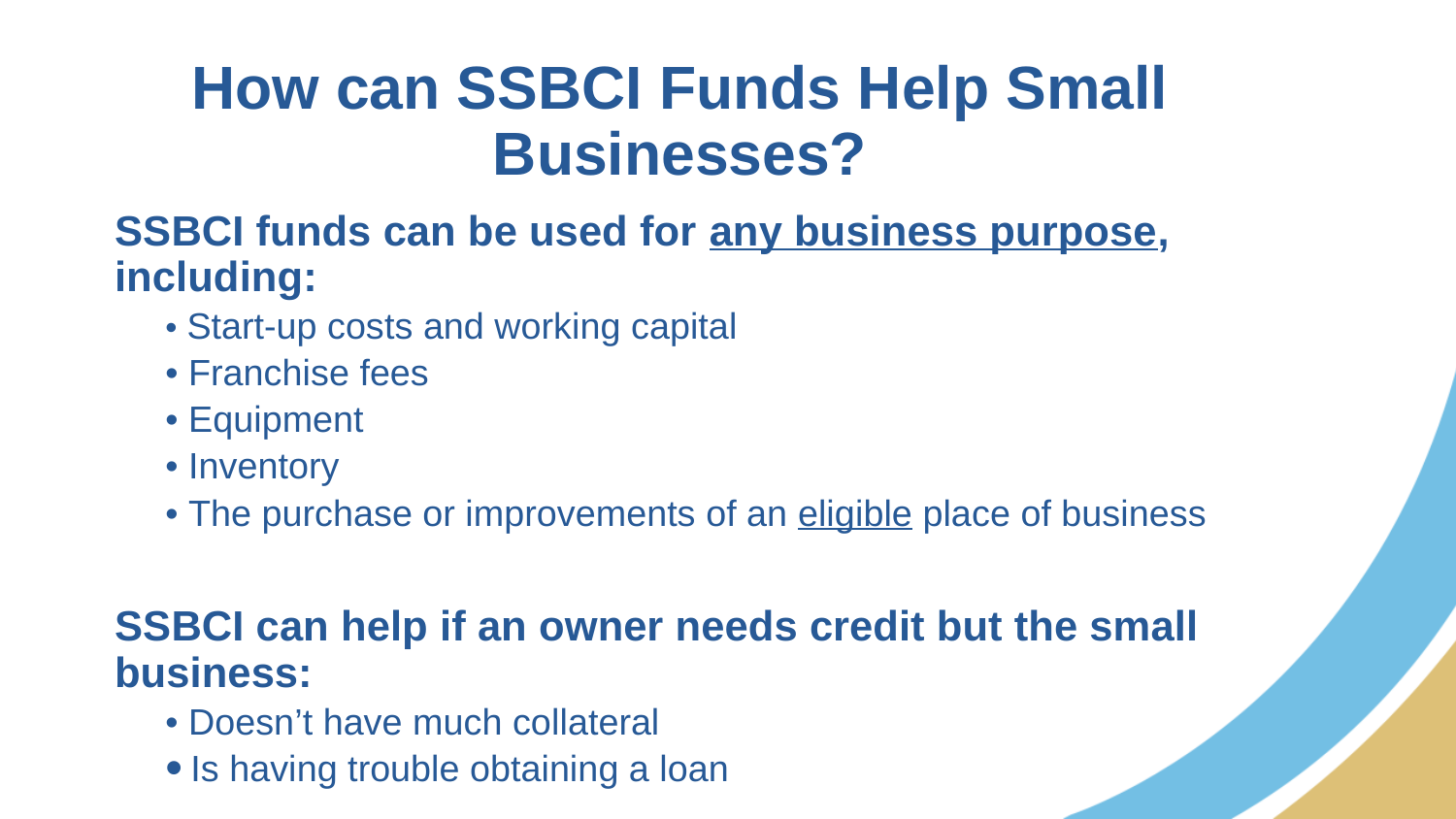

# How can SSBCI Funds Help Small Businesses?
SSBCI funds can be used for any business purpose, including:
• Start-up costs and working capital
• Franchise fees
• Equipment
• Inventory
• The purchase or improvements of an eligible place of business

SSBCI can help if an owner needs credit but the small business:
• Doesn’t have much collateral
Is having trouble obtaining a loan